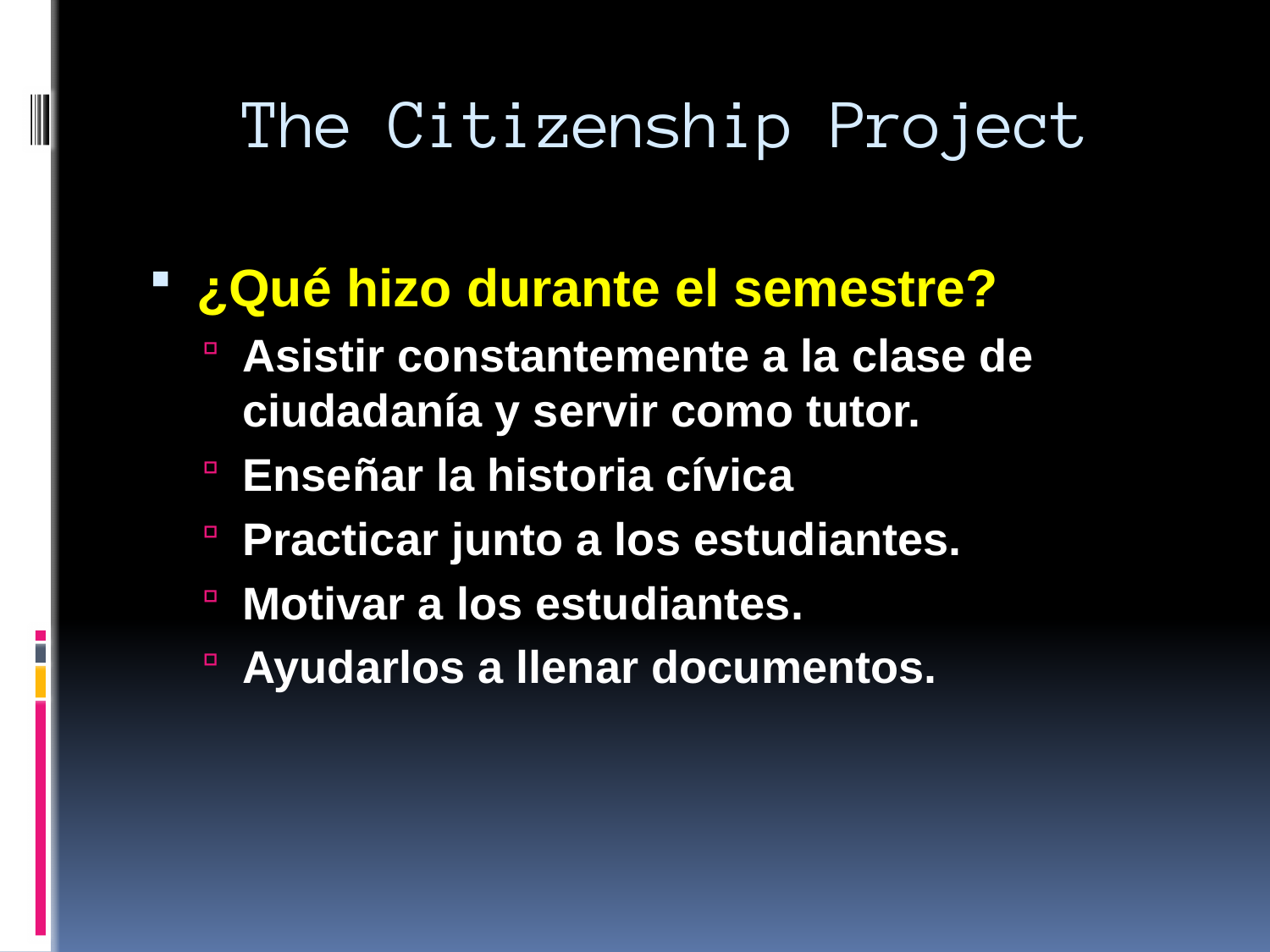

# The Citizenship Project
¿Qué hizo durante el semestre?
Asistir constantemente a la clase de ciudadanía y servir como tutor.
Enseñar la historia cívica
Practicar junto a los estudiantes.
Motivar a los estudiantes.
Ayudarlos a llenar documentos.